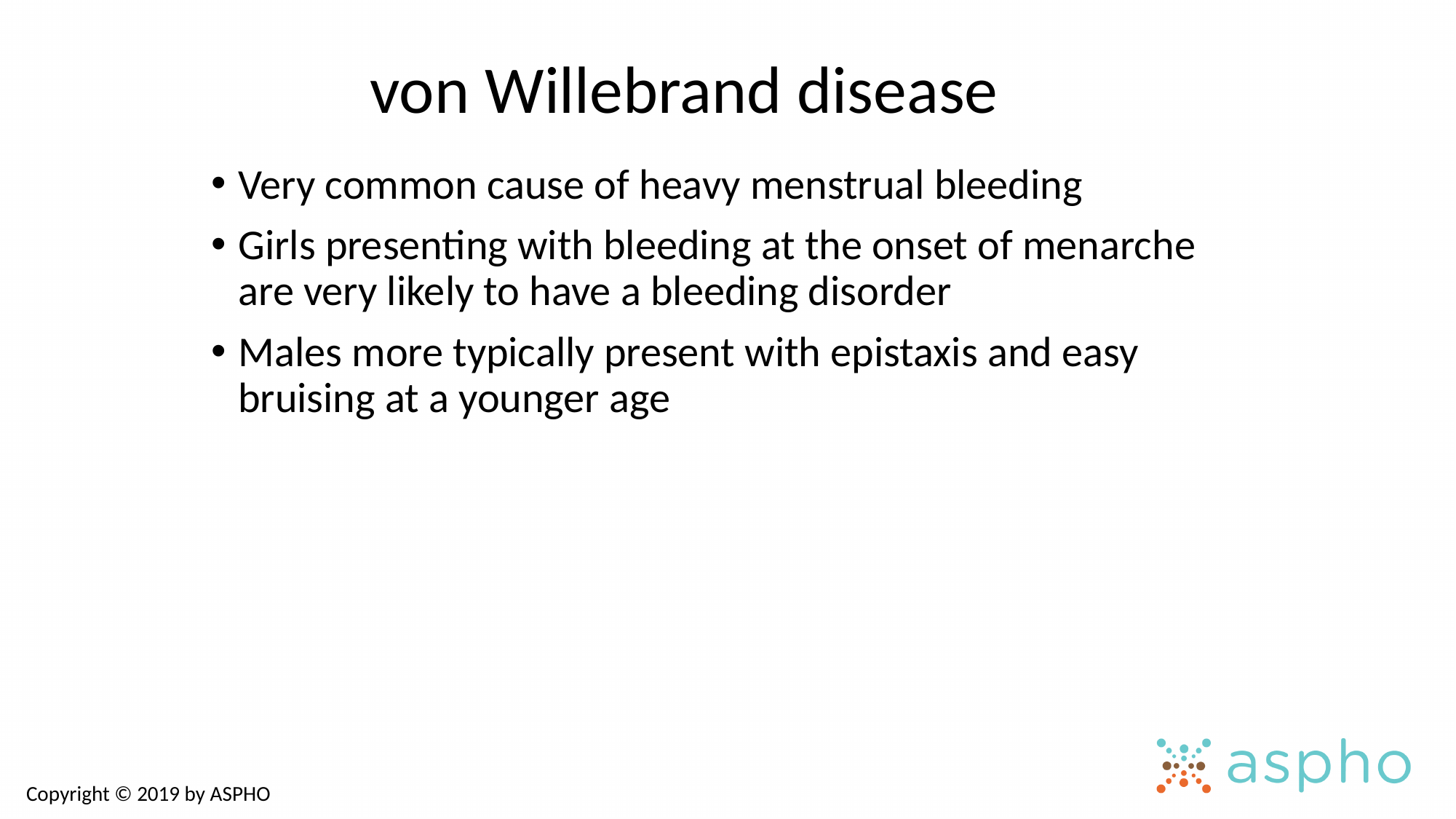

# von Willebrand disease
Very common cause of heavy menstrual bleeding
Girls presenting with bleeding at the onset of menarche are very likely to have a bleeding disorder
Males more typically present with epistaxis and easy bruising at a younger age
Copyright © 2019 by ASPHO